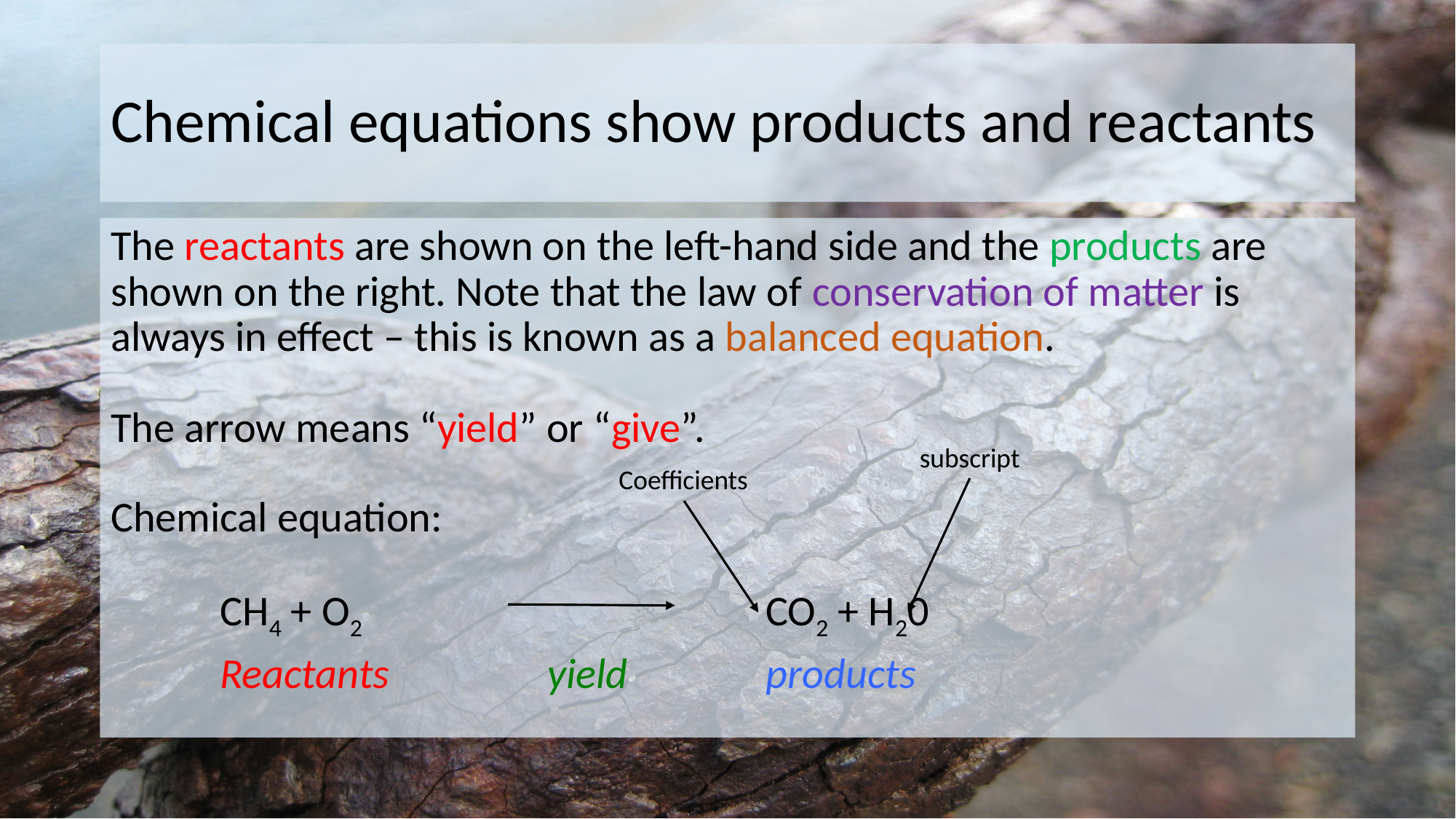

# Chemical equations show products and reactants
The reactants are shown on the left-hand side and the products are shown on the right. Note that the law of conservation of matter is always in effect – this is known as a balanced equation.

The arrow means “yield” or “give”.

Chemical equation:

	CH4 + O2 				CO2 + H20
	Reactants		yield		products
subscript
Coefficients